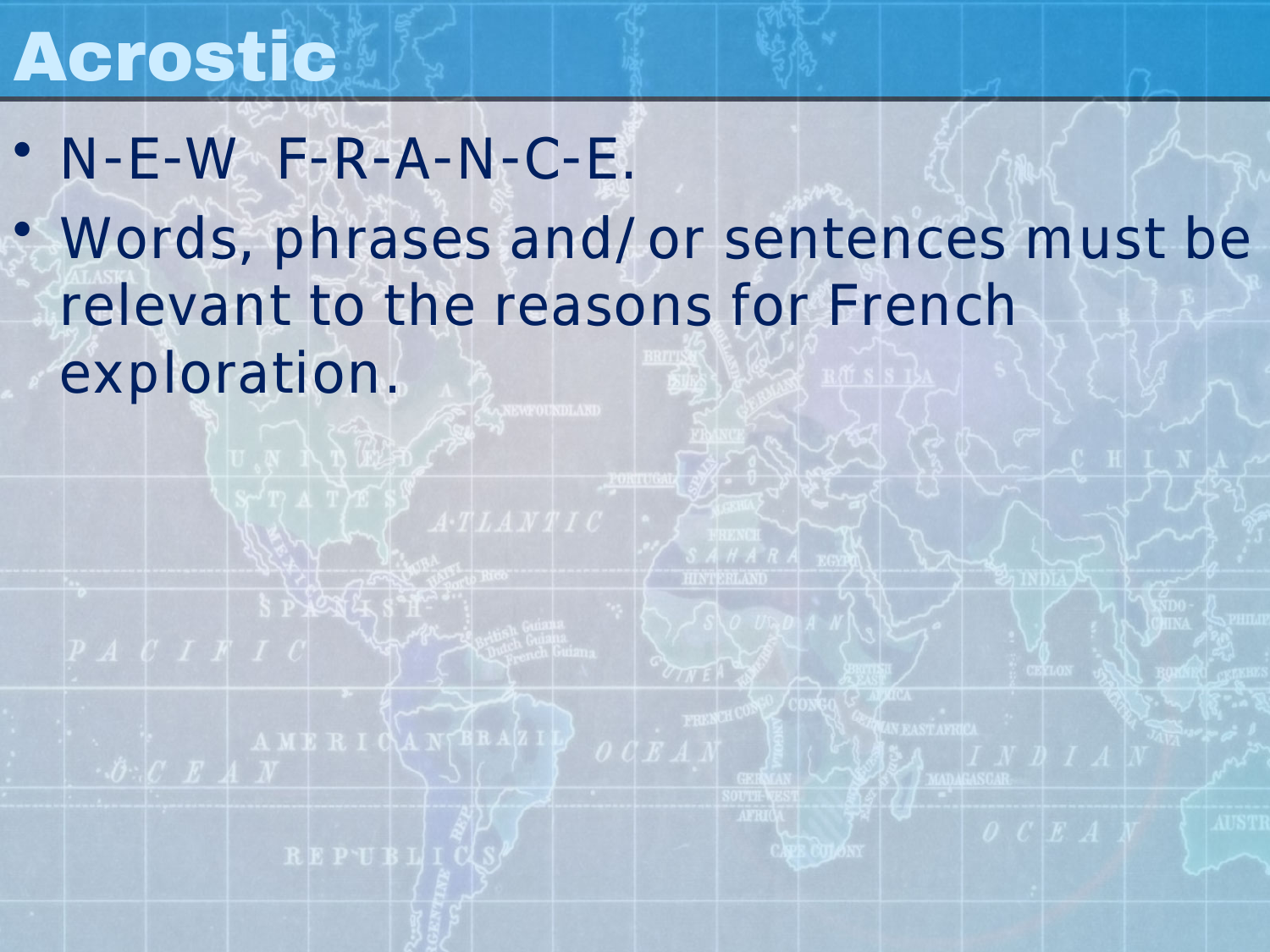

# Acrostic
N-E-W  F-R-A-N-C-E.
Words, phrases and/or sentences must be relevant to the reasons for French exploration.